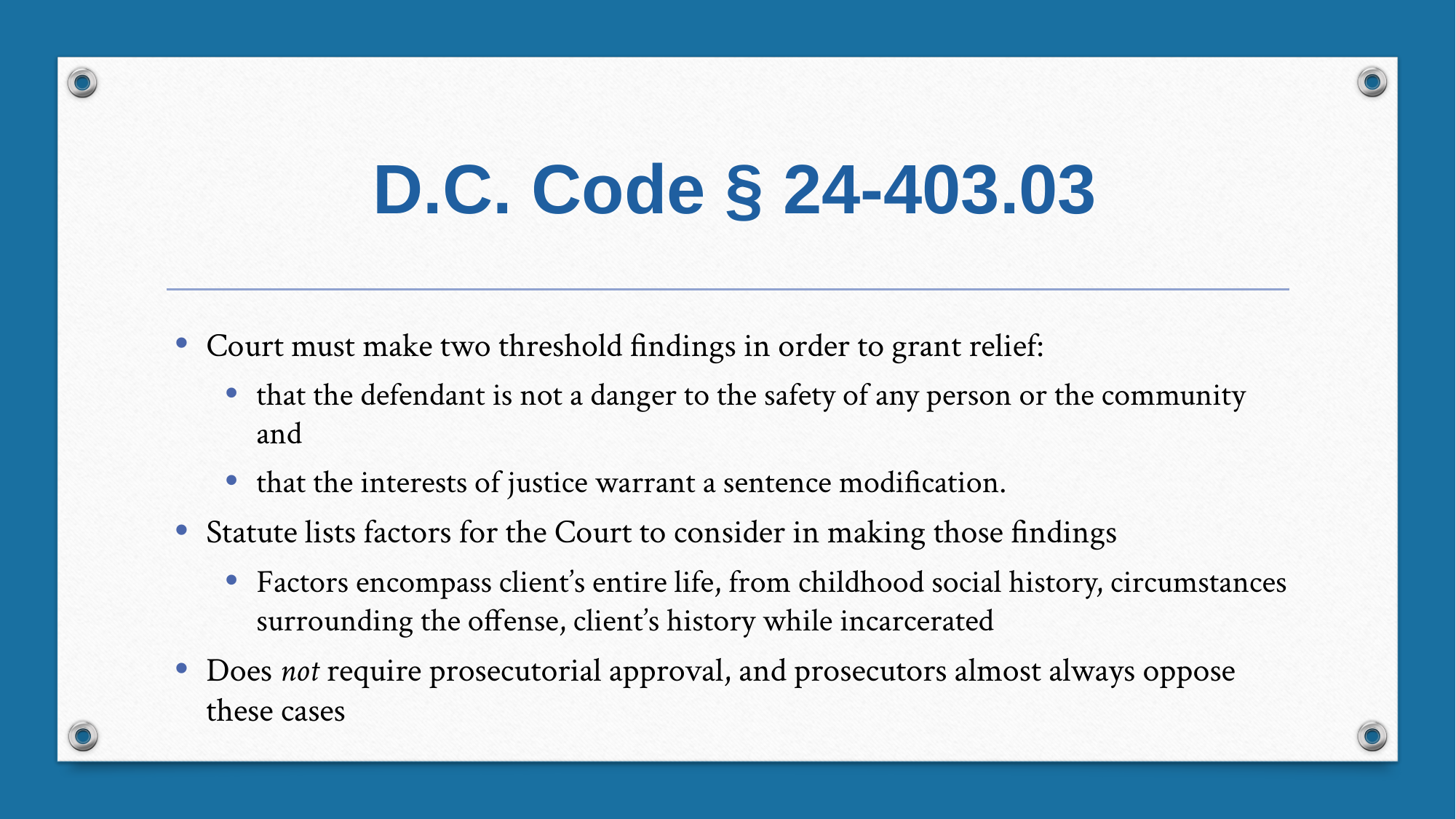

# D.C. Code § 24-403.03
Court must make two threshold findings in order to grant relief:
that the defendant is not a danger to the safety of any person or the community and
that the interests of justice warrant a sentence modification.
Statute lists factors for the Court to consider in making those findings
Factors encompass client’s entire life, from childhood social history, circumstances surrounding the offense, client’s history while incarcerated
Does not require prosecutorial approval, and prosecutors almost always oppose these cases